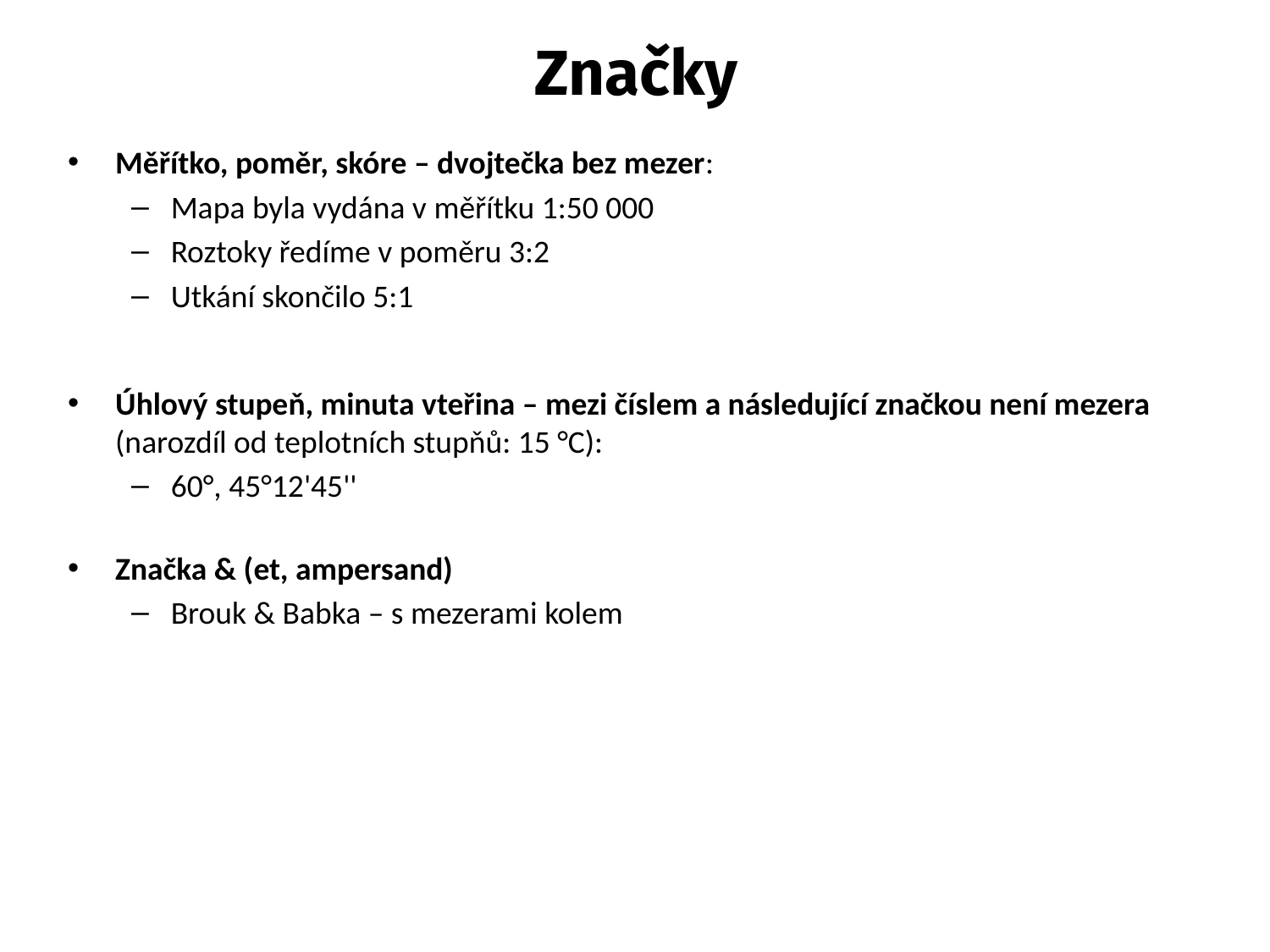

# Značky
Měřítko, poměr, skóre – dvojtečka bez mezer:
Mapa byla vydána v měřítku 1:50 000
Roztoky ředíme v poměru 3:2
Utkání skončilo 5:1

Úhlový stupeň, minuta vteřina – mezi číslem a následující značkou není mezera (narozdíl od teplotních stupňů: 15 °C):
60°, 45°12'45''
Značka & (et, ampersand)
Brouk & Babka – s mezerami kolem